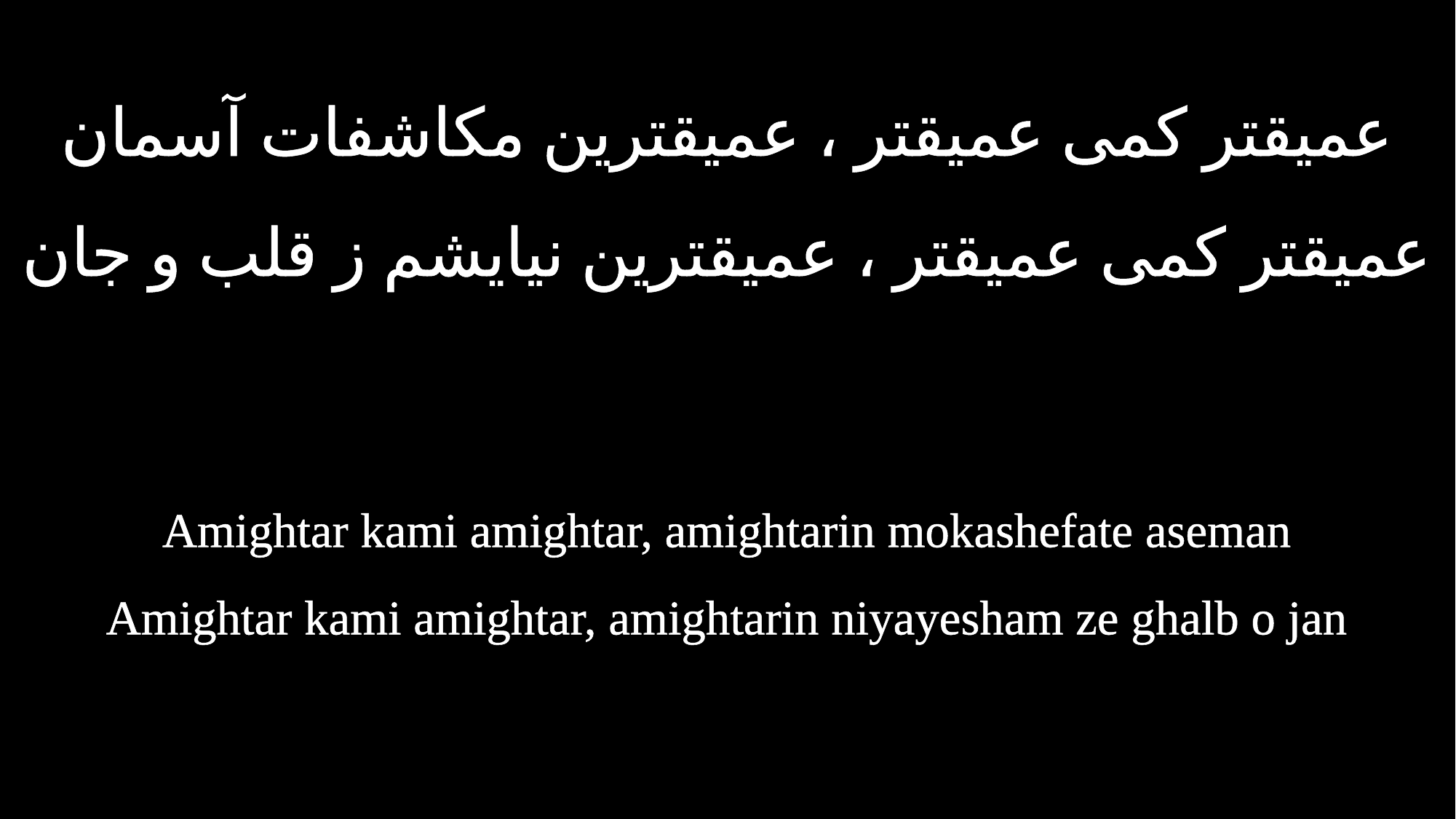

عمیقتر کمی عمیقتر ، عمیقترین مکاشفات آسمان
عمیقتر کمی عمیقتر ، عمیقترین نیایشم ز قلب و جان

Amightar kami amightar, amightarin mokashefate aseman
Amightar kami amightar, amightarin niyayesham ze ghalb o jan